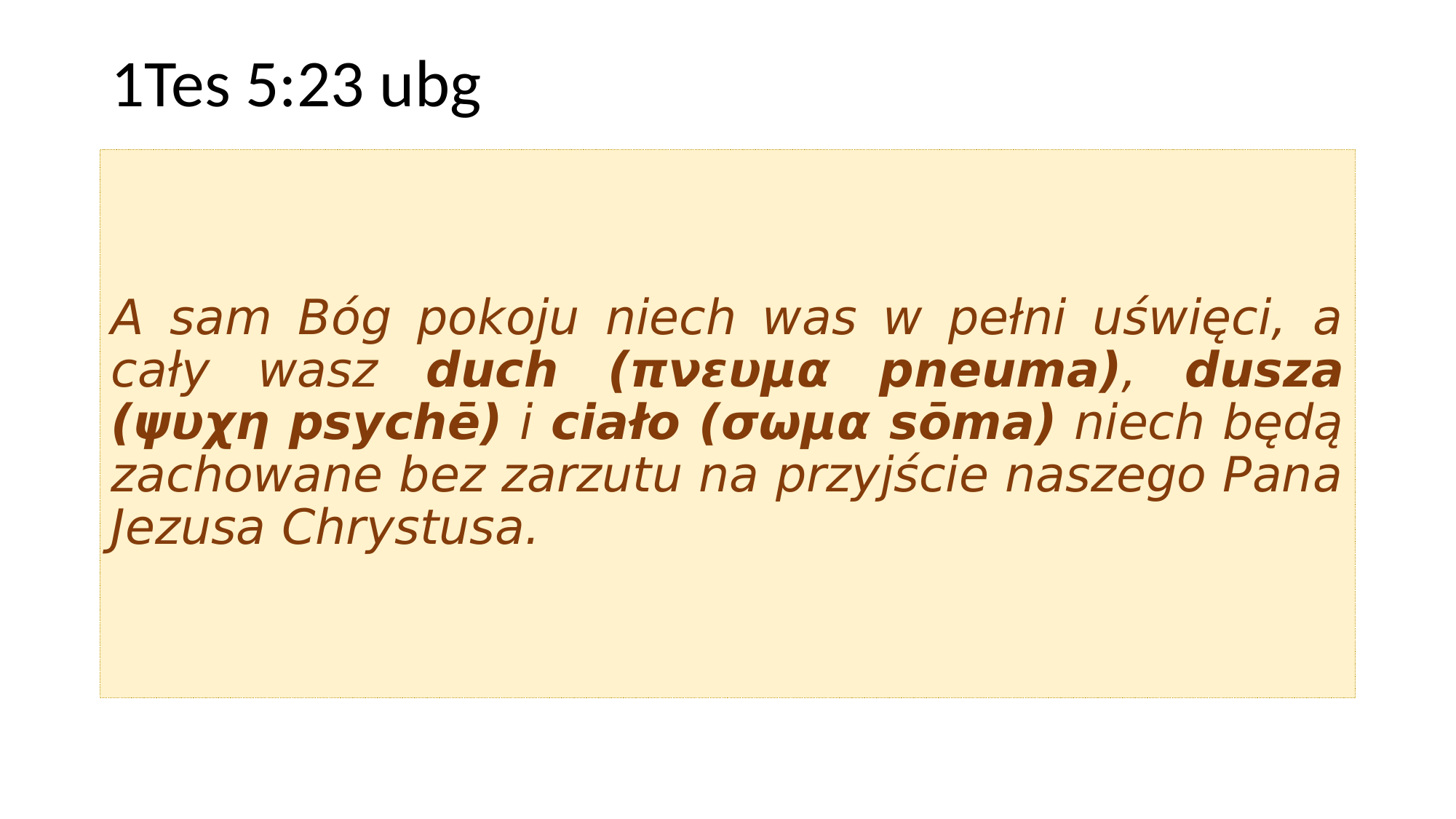

# 1Tes 5:23 ubg
A sam Bóg pokoju niech was w pełni uświęci, a cały wasz duch (πνευμα pneuma), dusza (ψυχη psychē) i ciało (σωμα sōma) niech będą zachowane bez zarzutu na przyjście naszego Pana Jezusa Chrystusa.